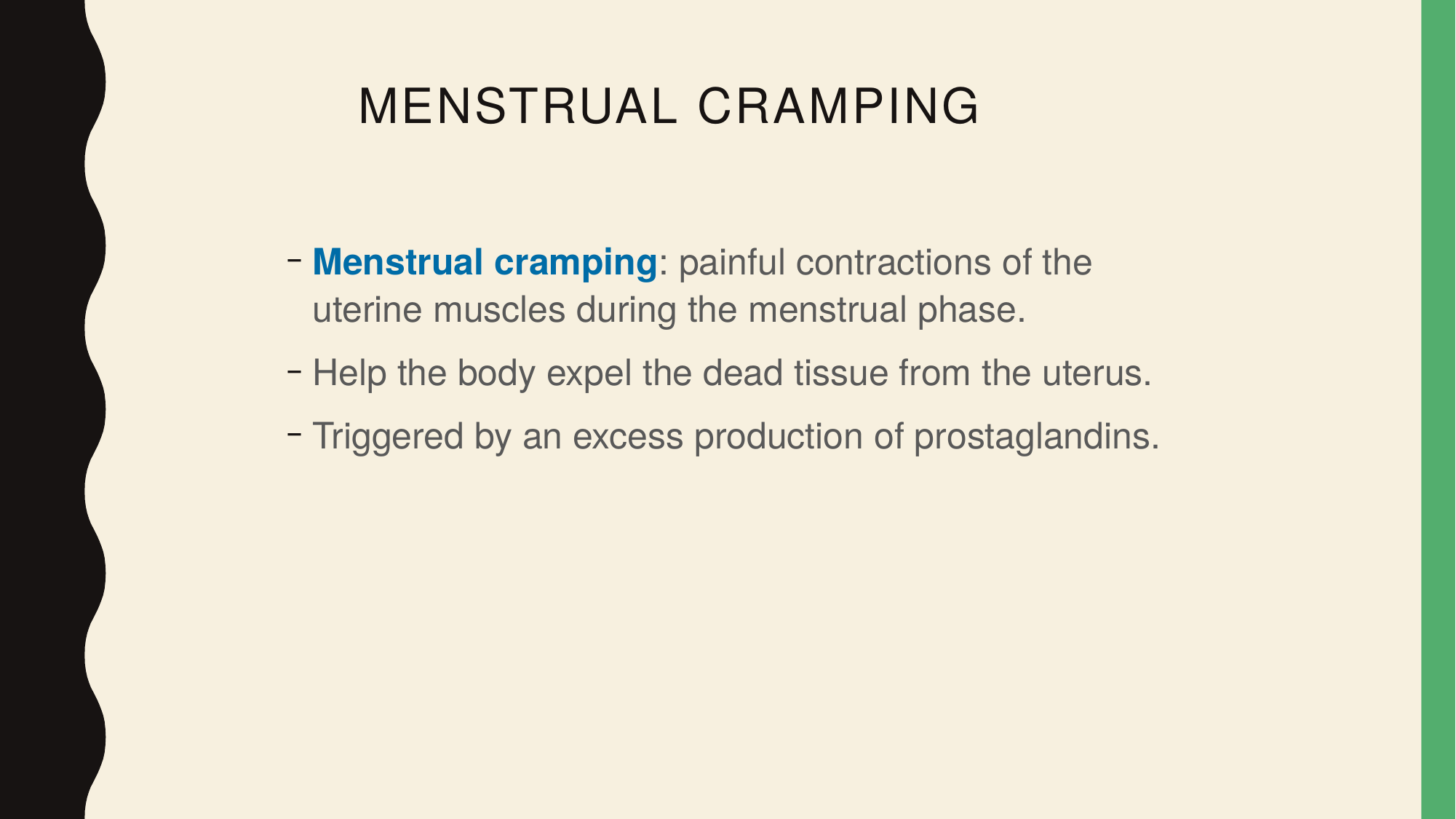

Menstrual Cramping
Menstrual cramping: painful contractions of the uterine muscles during the menstrual phase.
Help the body expel the dead tissue from the uterus.
Triggered by an excess production of prostaglandins.